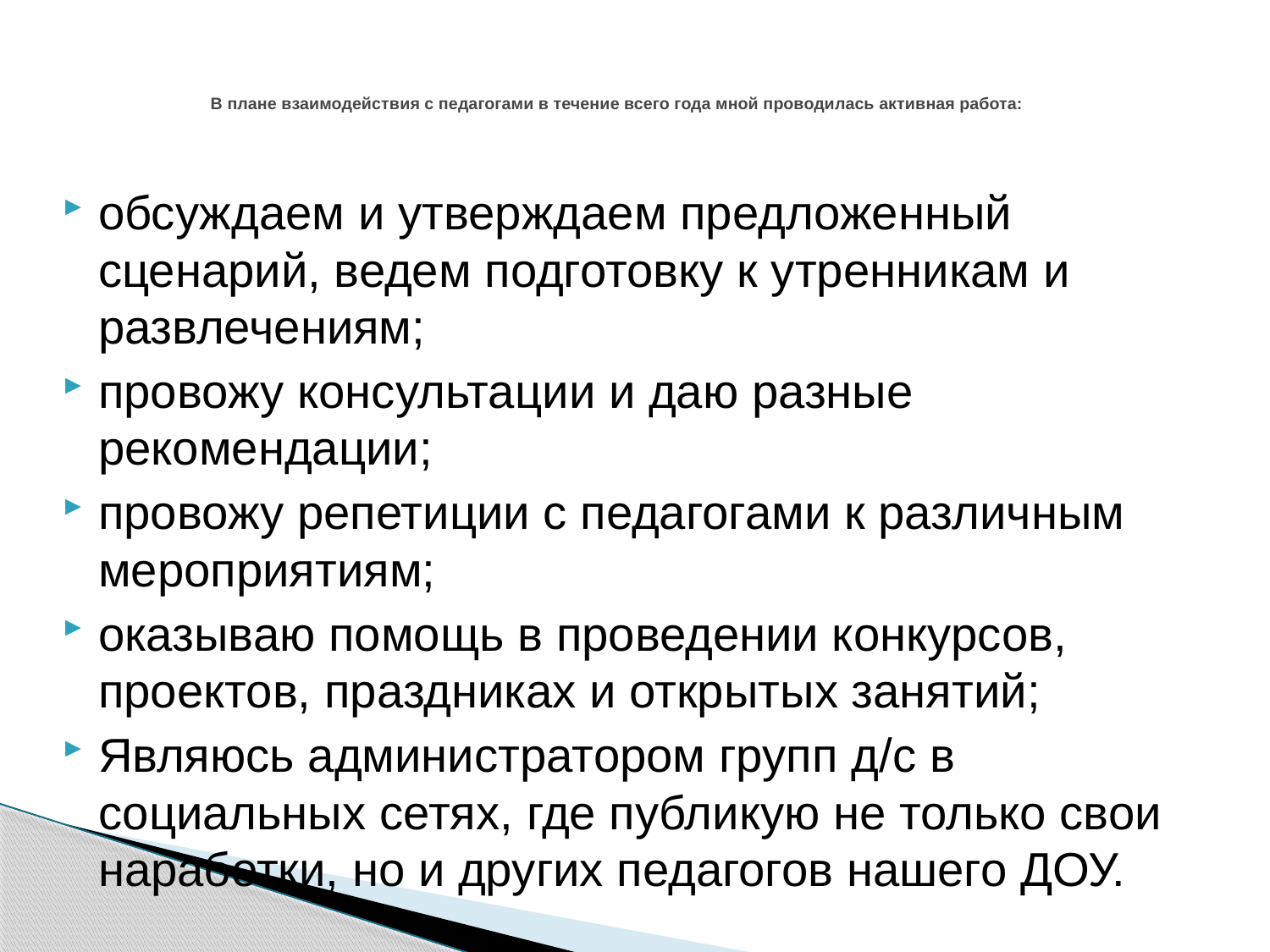

# В плане взаимодействия с педагогами в течение всего года мной проводилась активная работа:
обсуждаем и утверждаем предложенный сценарий, ведем подготовку к утренникам и развлечениям;
провожу консультации и даю разные рекомендации;
провожу репетиции с педагогами к различным мероприятиям;
оказываю помощь в проведении конкурсов, проектов, праздниках и открытых занятий;
Являюсь администратором групп д/с в социальных сетях, где публикую не только свои наработки, но и других педагогов нашего ДОУ.